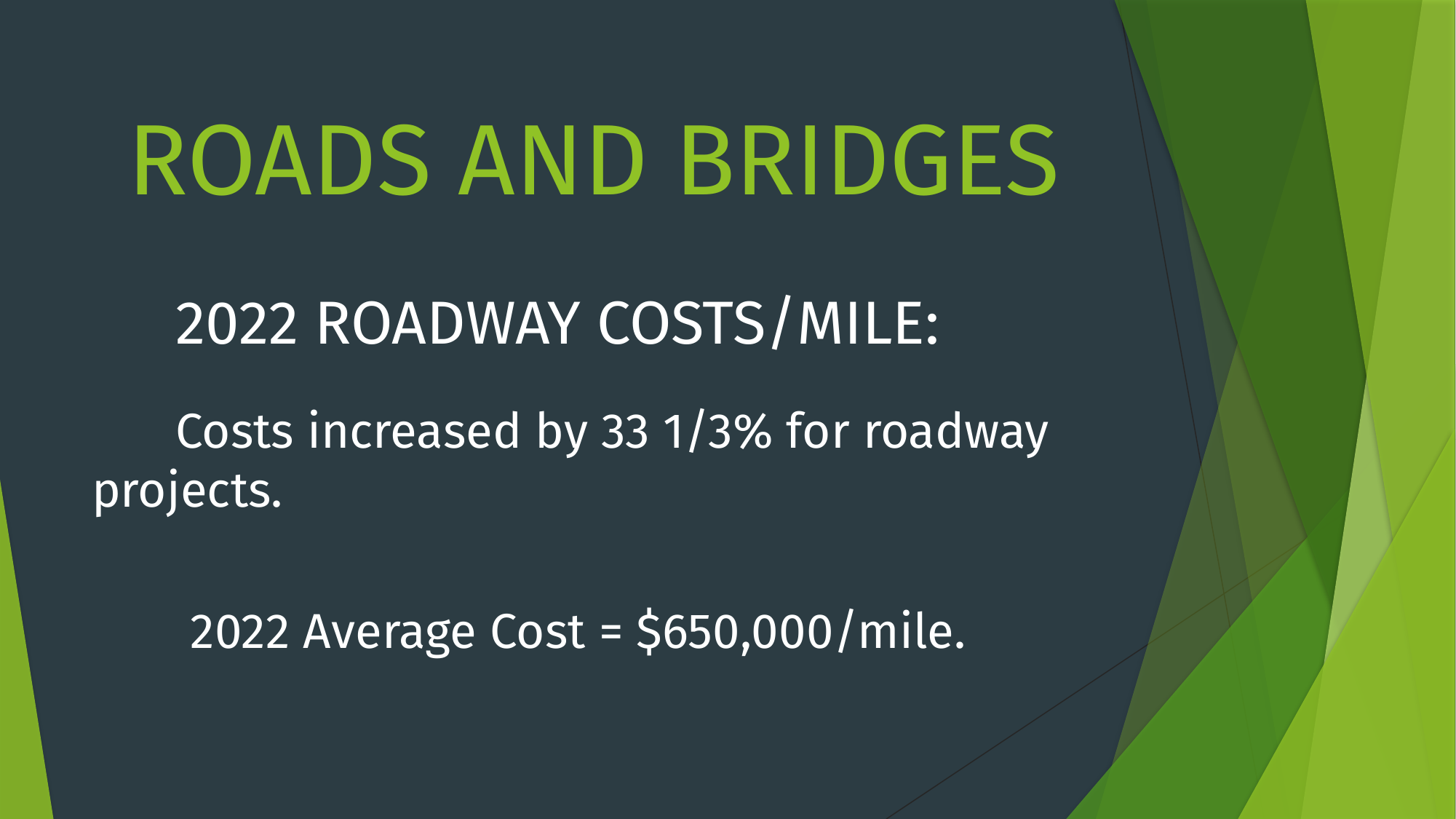

# ROADS AND BRIDGES
	2022 ROADWAY COSTS/MILE:

	Costs increased by 33 1/3% for roadway 	projects.

2022 Average Cost = $650,000/mile.